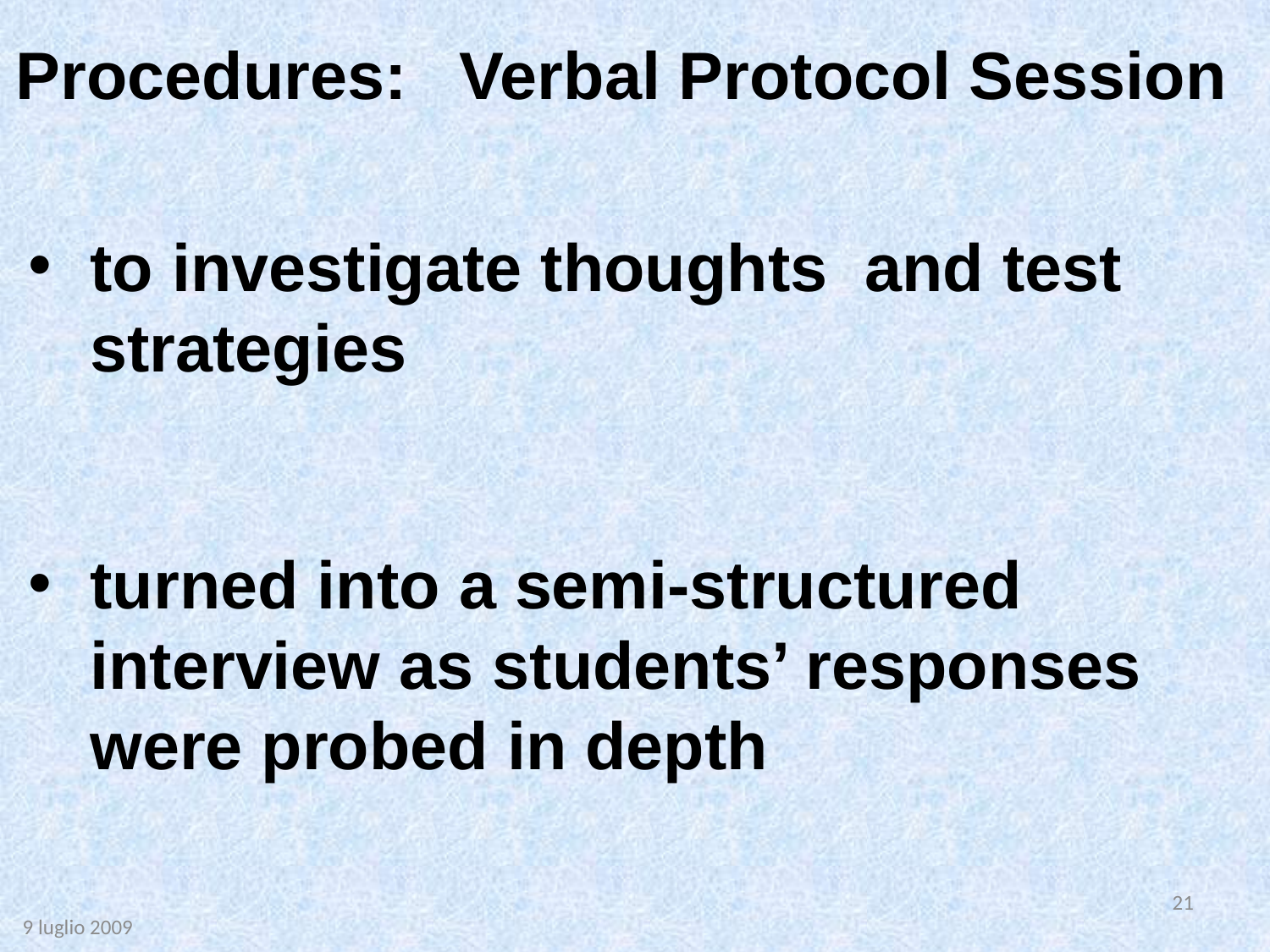

Procedures:
Verbal Protocol Session
to investigate thoughts  and test strategies
turned into a semi-structured interview as students’ responses were probed in depth
21
9 luglio 2009